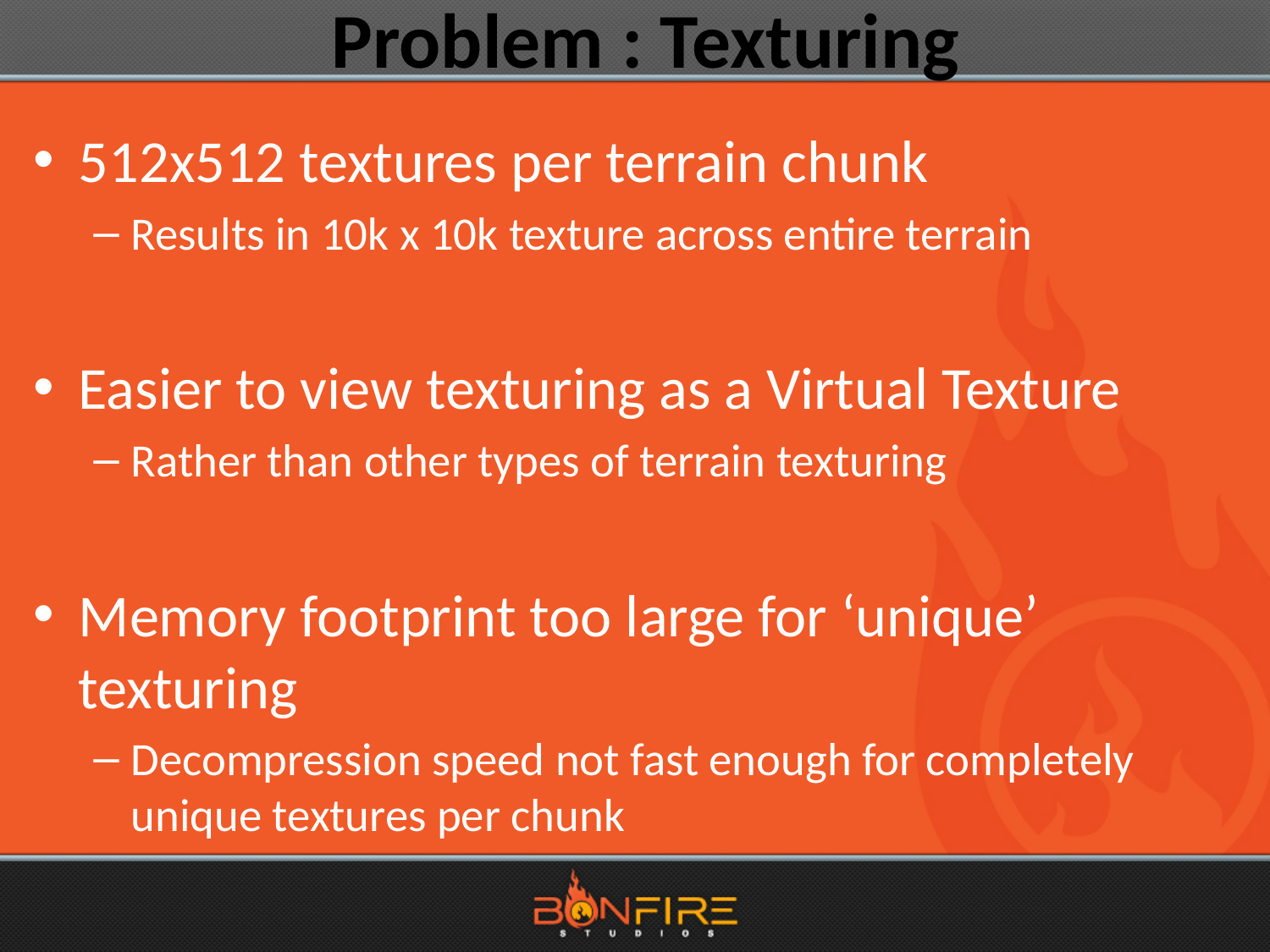

# Problem : Texturing
512x512 textures per terrain chunk
Results in 10k x 10k texture across entire terrain

Easier to view texturing as a Virtual Texture
Rather than other types of terrain texturing

Memory footprint too large for ‘unique’ texturing
Decompression speed not fast enough for completely unique textures per chunk